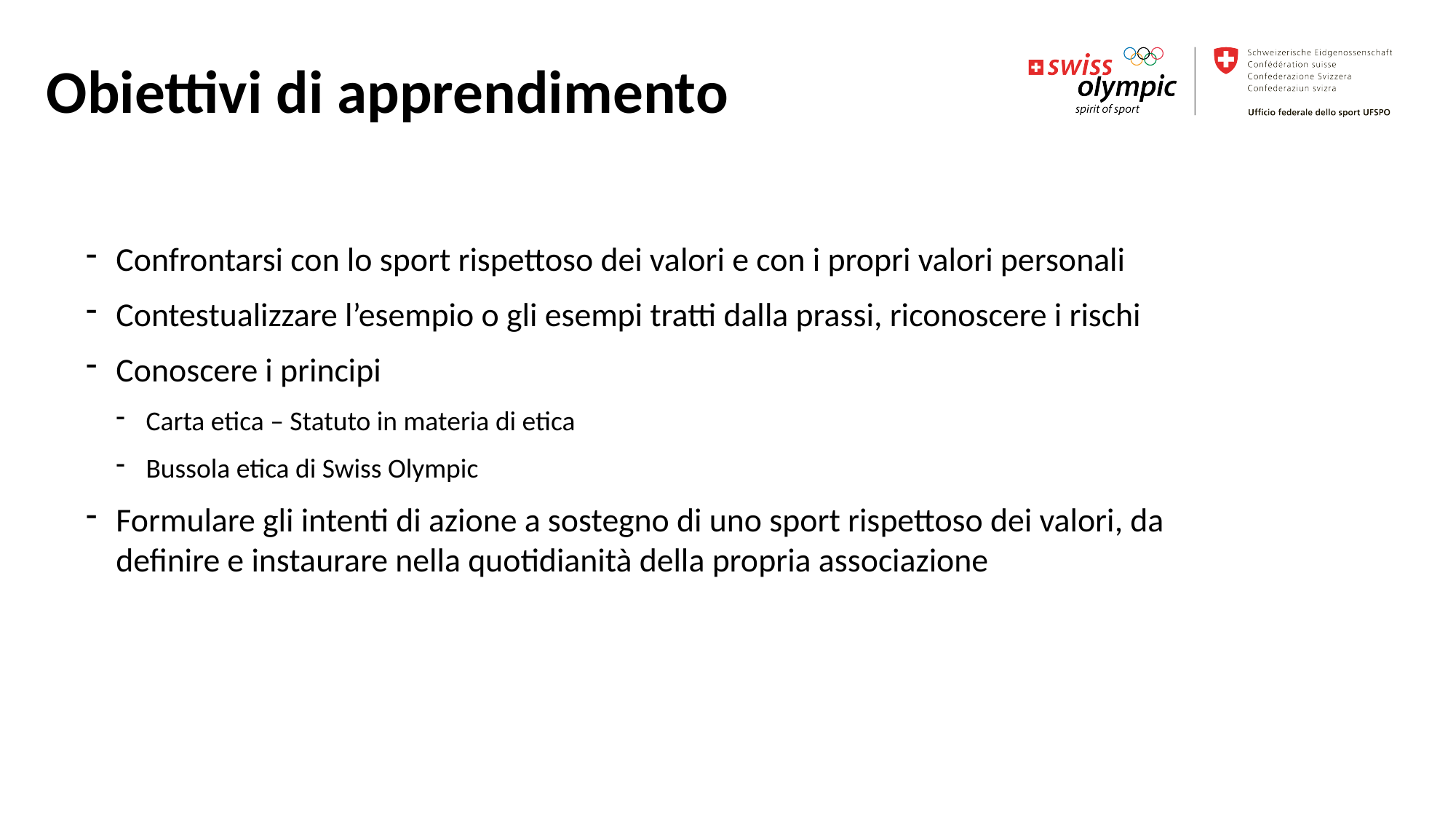

Obiettivi di apprendimento
Confrontarsi con lo sport rispettoso dei valori e con i propri valori personali
Contestualizzare l’esempio o gli esempi tratti dalla prassi, riconoscere i rischi
Conoscere i principi
Carta etica – Statuto in materia di etica
Bussola etica di Swiss Olympic
Formulare gli intenti di azione a sostegno di uno sport rispettoso dei valori, da definire e instaurare nella quotidianità della propria associazione